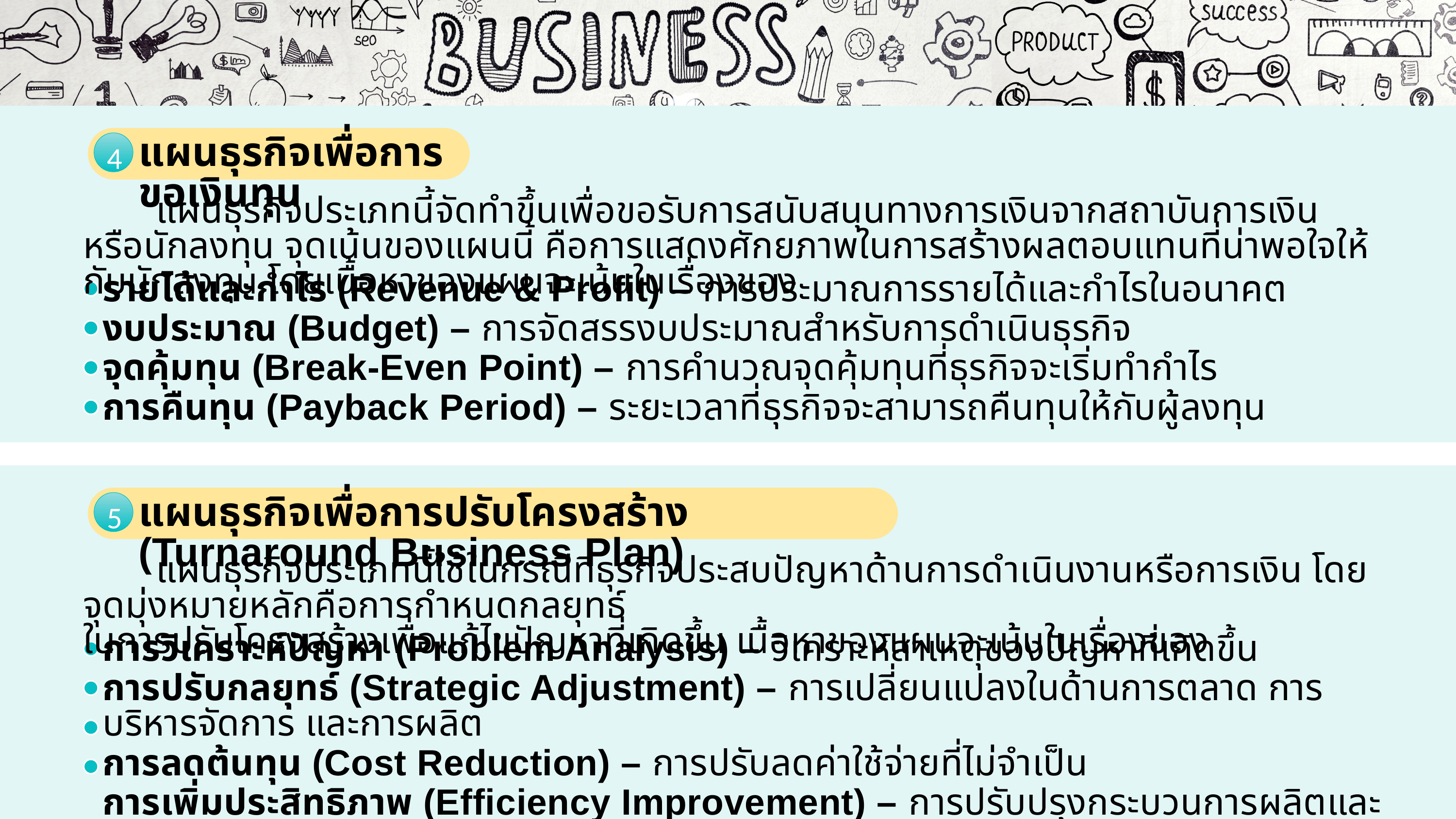

1
เปิดไฟล์สไลด์ที่ต้องการพิมพ์ จากนั้นคลิกที่แท็บเมนู File (ไฟล์)4Print (พิมพ์)
ในส่วนของ Settings (การตั้งค่า) ให้กำหนดตัวเลือกต่าง ๆ ก่อนการพิมพ์ตามต้องการ
เมื่อคลิกที่ปุ่ม Print All Slides จะปรากฏตัวเลือกของรูปแบบในการสั่งพิมพ์แผ่นสไลด์
2

4
แผนธุรกิจเพื่อการขอเงินทุน
	แผนธุรกิจประเภทนี้จัดทำขึ้นเพื่อขอรับการสนับสนุนทางการเงินจากสถาบันการเงิน หรือนักลงทุน จุดเน้นของแผนนี้ คือการแสดงศักยภาพในการสร้างผลตอบแทนที่น่าพอใจให้กับนักลงทุน โดยเนื้อหาของแผนจะเน้นในเรื่องของ
รายได้และกำไร (Revenue & Profit) – การประมาณการรายได้และกำไรในอนาคต
งบประมาณ (Budget) – การจัดสรรงบประมาณสำหรับการดำเนินธุรกิจ
จุดคุ้มทุน (Break-Even Point) – การคำนวณจุดคุ้มทุนที่ธุรกิจจะเริ่มทำกำไร
การคืนทุน (Payback Period) – ระยะเวลาที่ธุรกิจจะสามารถคืนทุนให้กับผู้ลงทุน

3

ความเรียบง่าย
1

แบบอักษร
6

มีความคงตัว
2

เนื้อหาและจุดนำข้อความ
7

5
แผนธุรกิจเพื่อการปรับโครงสร้าง (Turnaround Business Plan)
	แผนธุรกิจประเภทนี้ใช้ในกรณีที่ธุรกิจประสบปัญหาด้านการดำเนินงานหรือการเงิน โดยจุดมุ่งหมายหลักคือการกำหนดกลยุทธ์
ในการปรับโครงสร้างเพื่อแก้ไขปัญหาที่เกิดขึ้น เนื้อหาของแผนจะเน้นในเรื่องของ
การวิเคราะห์ปัญหา (Problem Analysis) – วิเคราะห์สาเหตุของปัญหาที่เกิดขึ้น
การปรับกลยุทธ์ (Strategic Adjustment) – การเปลี่ยนแปลงในด้านการตลาด การบริหารจัดการ และการผลิต
การลดต้นทุน (Cost Reduction) – การปรับลดค่าใช้จ่ายที่ไม่จำเป็น
การเพิ่มประสิทธิภาพ (Efficiency Improvement) – การปรับปรุงกระบวนการผลิตและการให้บริการ

ใช้ความสมดุล
3

เลือกใช้กราฟิกอย่างระมัดระวัง
8

มีแนวคิดเดียวในสไลด์แต่ละแผ่น
4

ความคมชัด (resolution) ของภาพ
9

สร้างความกลมกลืน
5

เลือกต้นแบบสไลด์และแบบอักษรที่เหมาะสมกับอุปกรณ์ร่วม

10